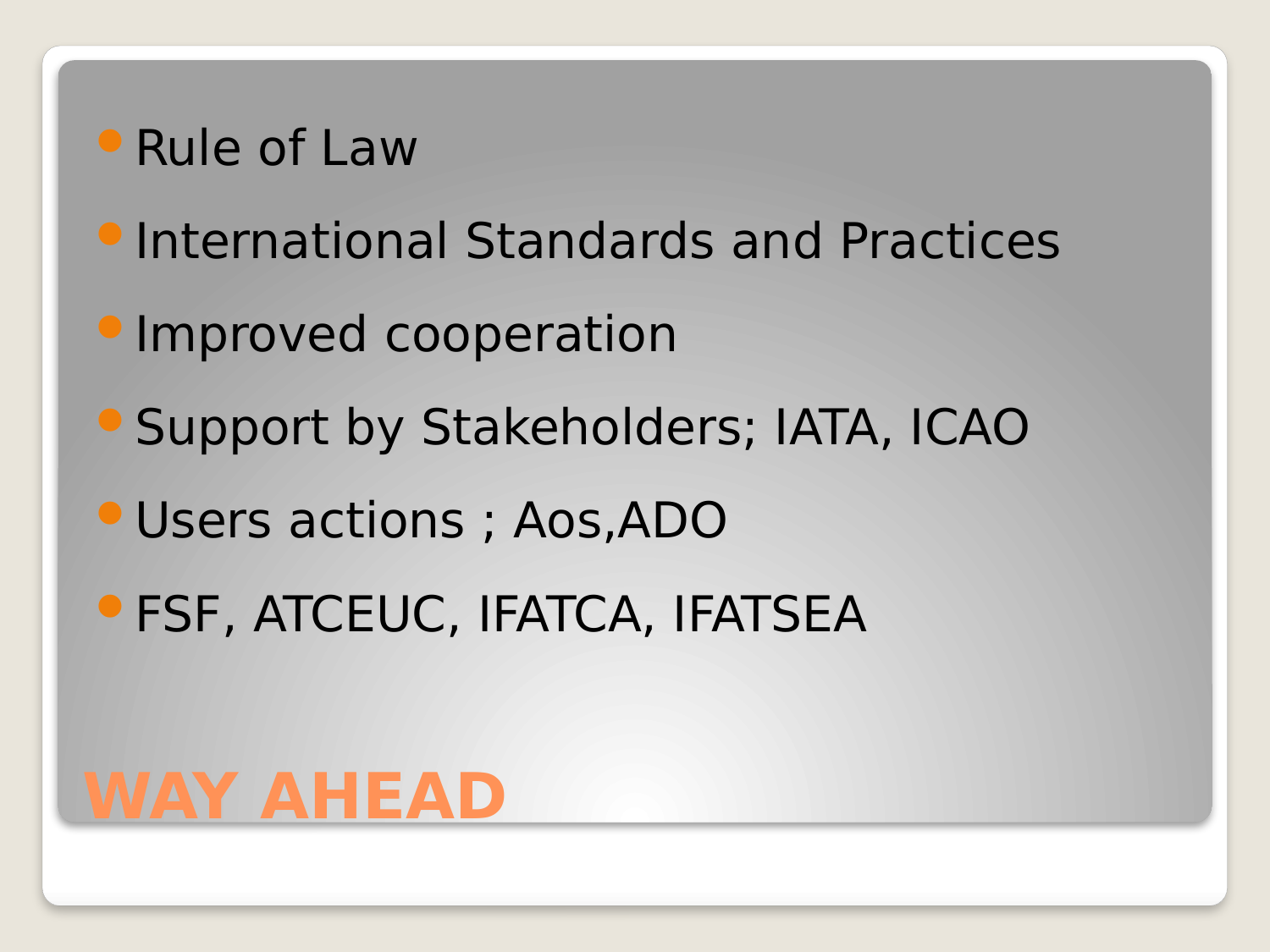

Rule of Law
International Standards and Practices
Improved cooperation
Support by Stakeholders; IATA, ICAO
Users actions ; Aos,ADO
FSF, ATCEUC, IFATCA, IFATSEA
# WAY AHEAD